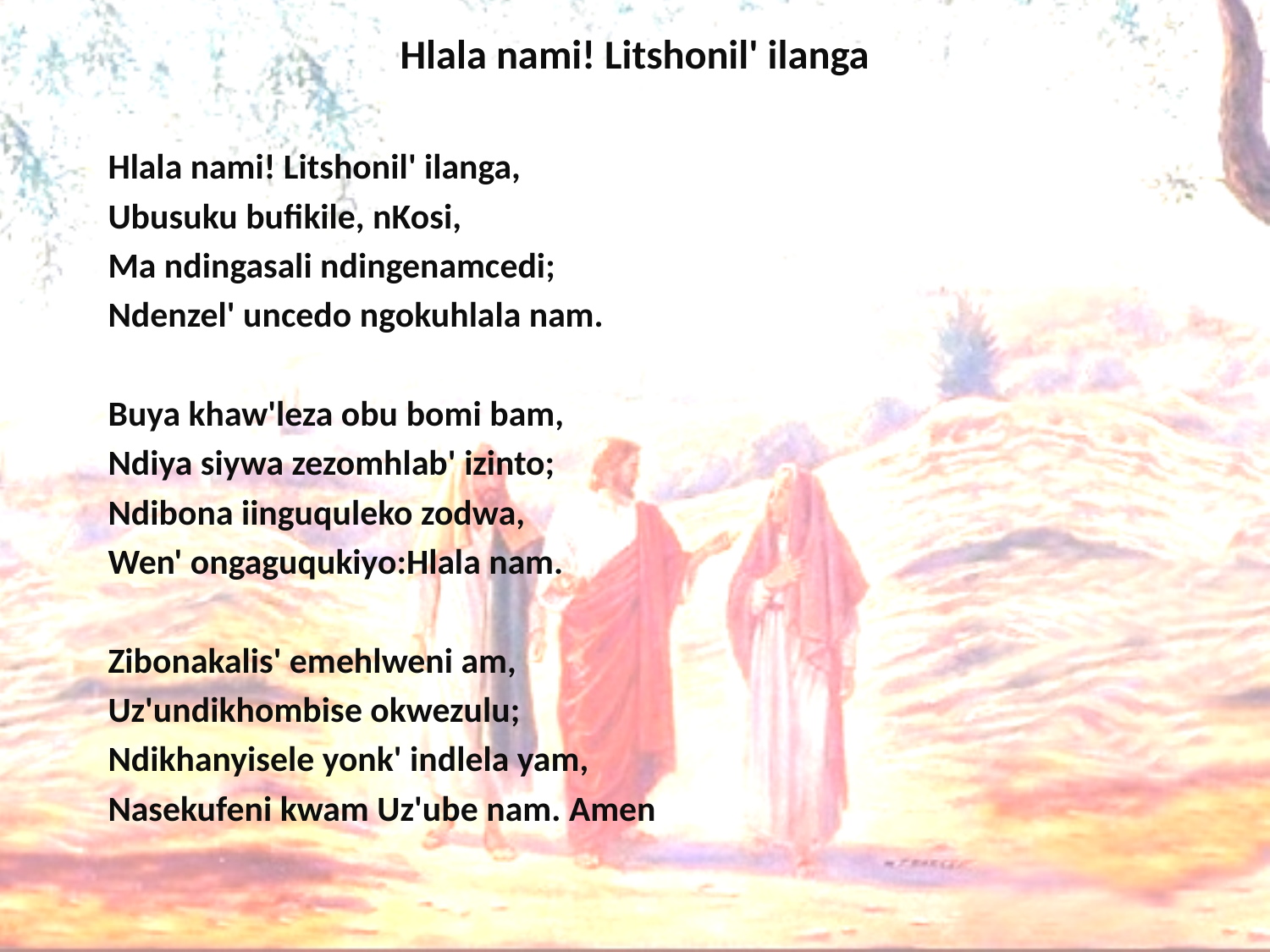

# Hlala nami! Litshonil' ilanga
Hlala nami! Litshonil' ilanga,
Ubusuku bufikile, nKosi,
Ma ndingasali ndingenamcedi;
Ndenzel' uncedo ngokuhlala nam.

Buya khaw'leza obu bomi bam,
Ndiya siywa zezomhlab' izinto;
Ndibona iinguquleko zodwa,
Wen' ongaguqukiyo:Hlala nam.

Zibonakalis' emehlweni am,
Uz'undikhombise okwezulu;
Ndikhanyisele yonk' indlela yam,
Nasekufeni kwam Uz'ube nam. Amen